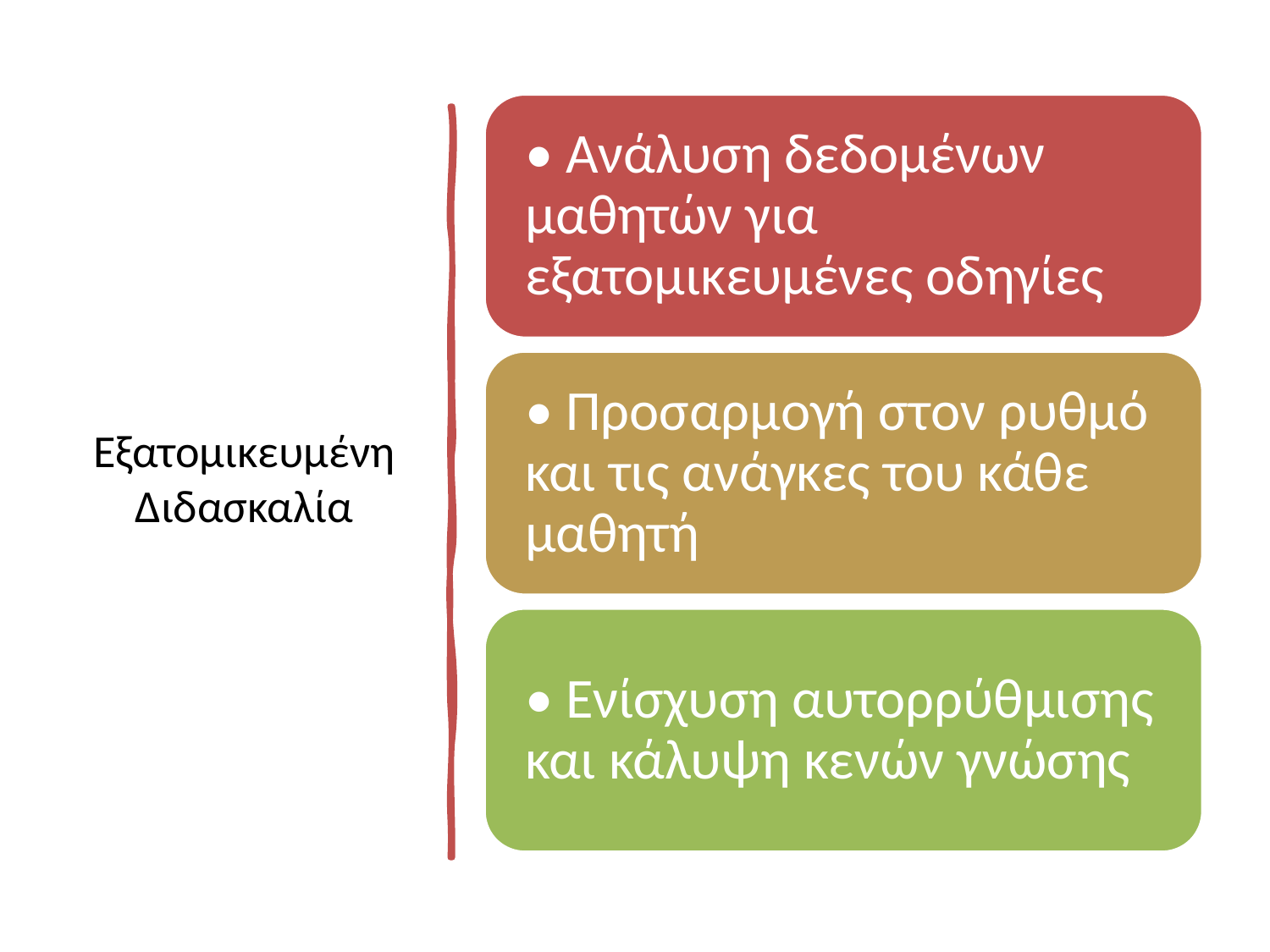

• Ανάλυση δεδομένων μαθητών για εξατομικευμένες οδηγίες
• Προσαρμογή στον ρυθμό και τις ανάγκες του κάθε μαθητή
• Ενίσχυση αυτορρύθμισης και κάλυψη κενών γνώσης
# Εξατομικευμένη Διδασκαλία